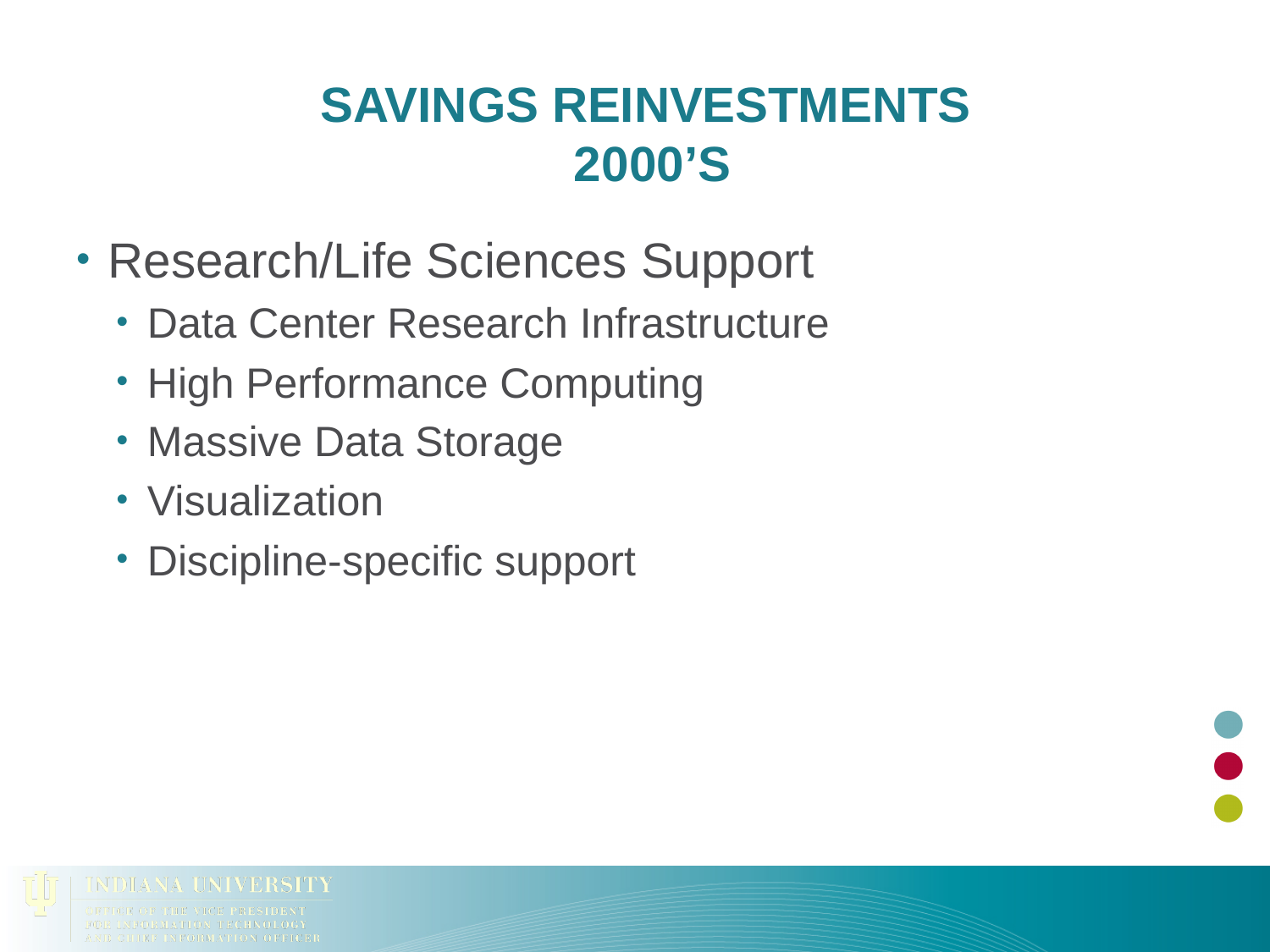

# Savings Reinvestments 2000’s
Research/Life Sciences Support
Data Center Research Infrastructure
High Performance Computing
Massive Data Storage
Visualization
Discipline-specific support